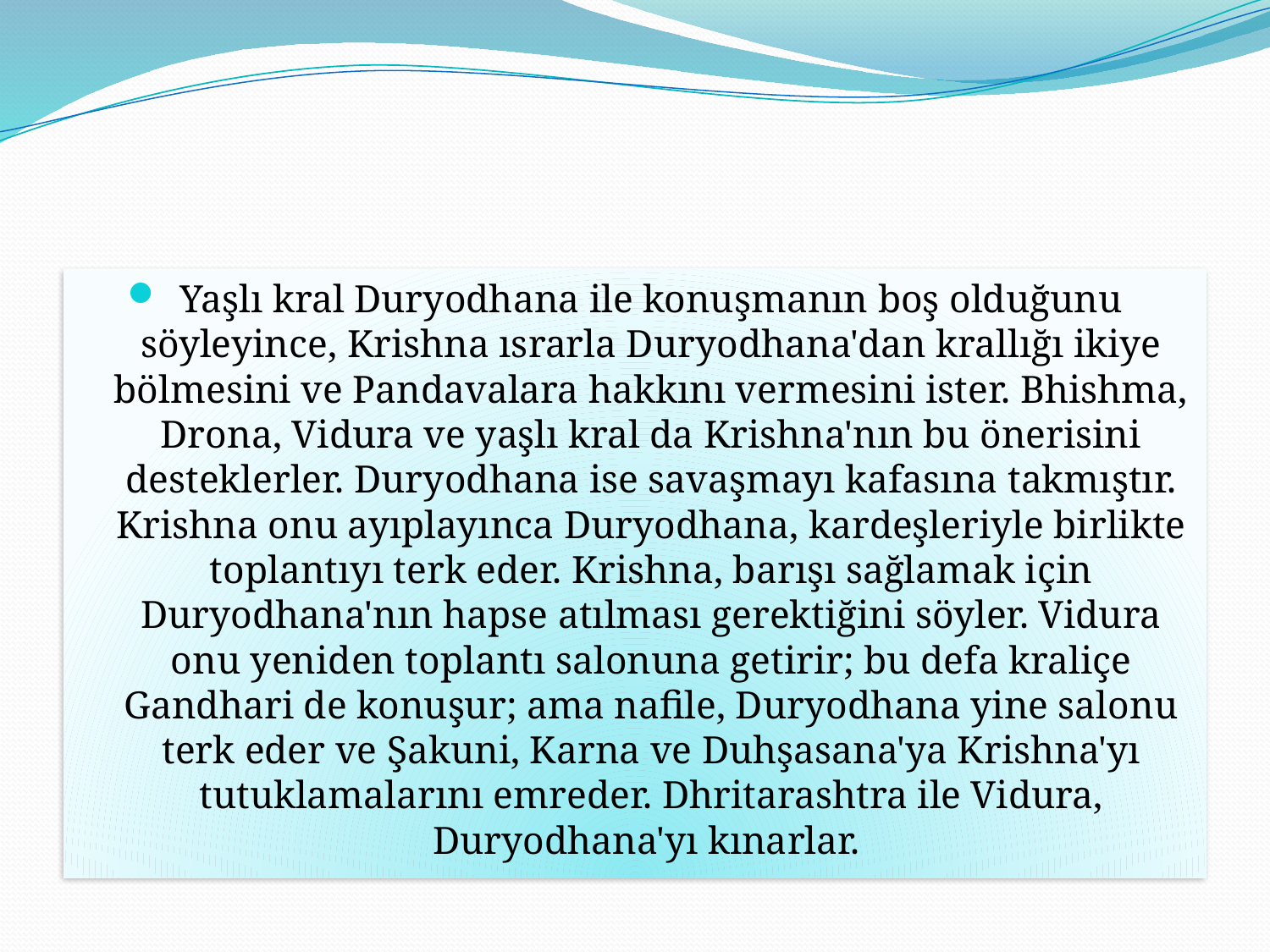

#
Yaşlı kral Duryodhana ile konuşmanın boş olduğunu söyleyince, Krishna ısrarla Duryodhana'dan krallığı ikiye bölmesini ve Pandavalara hakkını vermesini ister. Bhishma, Drona, Vidura ve yaşlı kral da Krishna'nın bu önerisini desteklerler. Duryodhana ise savaşmayı kafasına takmıştır. Krishna onu ayıplayınca Duryodhana, kardeşleriyle birlikte toplantıyı terk eder. Krishna, barışı sağlamak için Duryodhana'nın hapse atılması gerektiğini söyler. Vidura onu yeniden toplantı salonuna getirir; bu defa kraliçe Gandhari de konuşur; ama nafile, Duryodhana yine salonu terk eder ve Şakuni, Karna ve Duhşasana'ya Krishna'yı tutuklamalarını emreder. Dhritarashtra ile Vidura, Duryodhana'yı kınarlar.